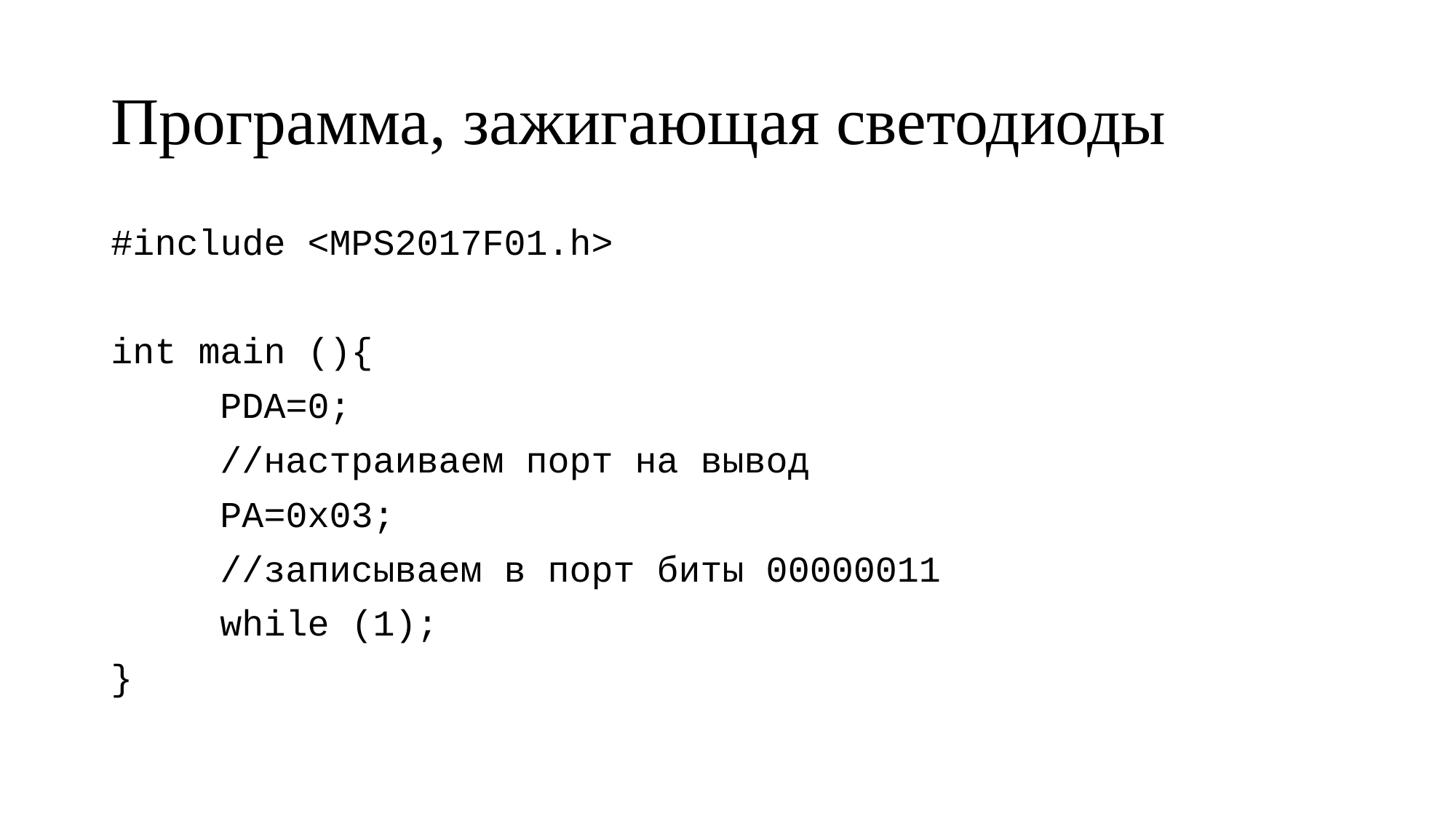

# Программа, зажигающая светодиоды
#include <MPS2017F01.h>

int main (){
	PDA=0;
	//настраиваем порт на вывод
	PA=0x03;
	//записываем в порт биты 00000011
	while (1);
}